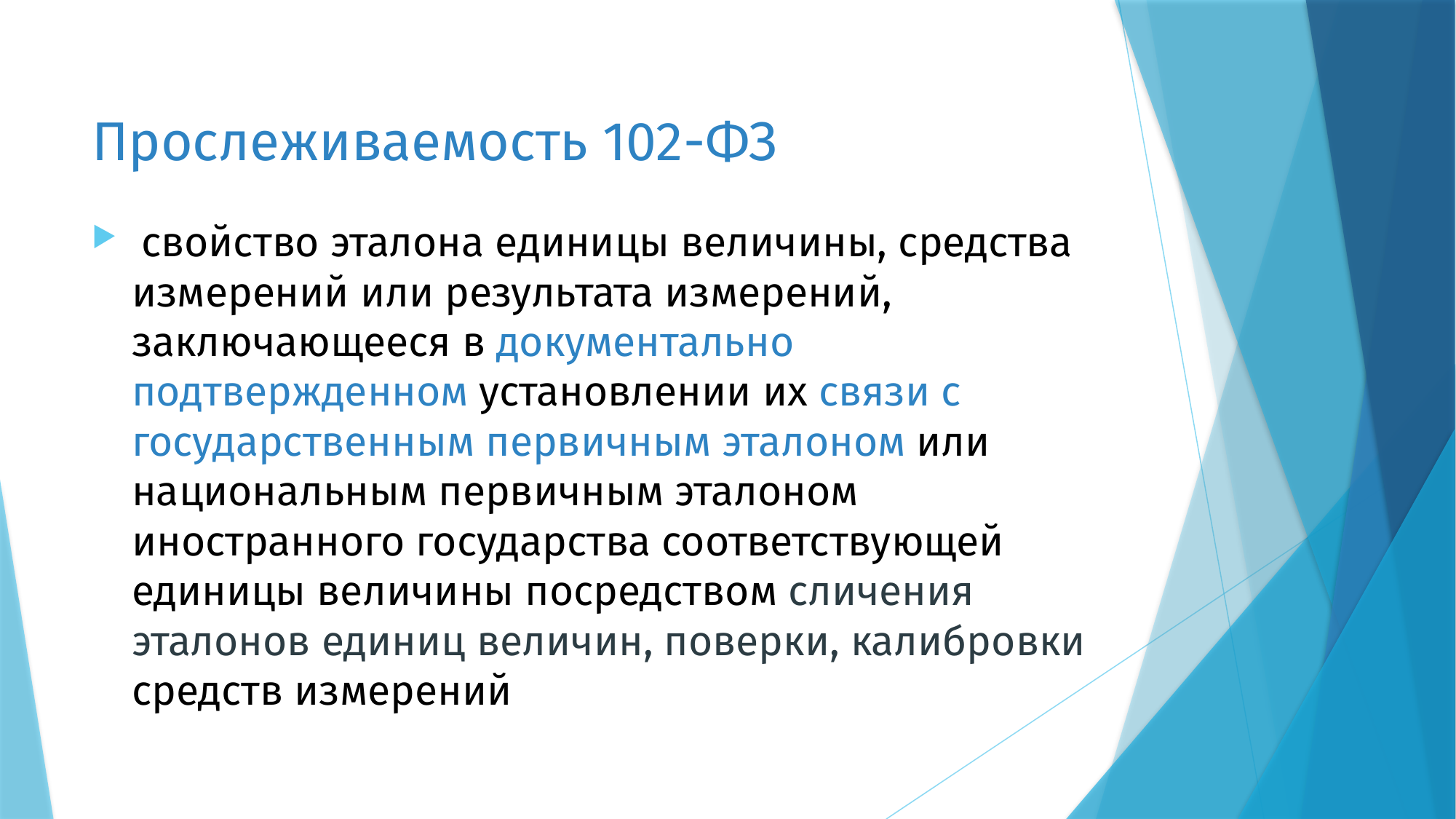

# Прослеживаемость 102-ФЗ
 свойство эталона единицы величины, средства измерений или результата измерений, заключающееся в документально подтвержденном установлении их связи с государственным первичным эталоном или национальным первичным эталоном иностранного государства соответствующей единицы величины посредством сличения эталонов единиц величин, поверки, калибровки средств измерений